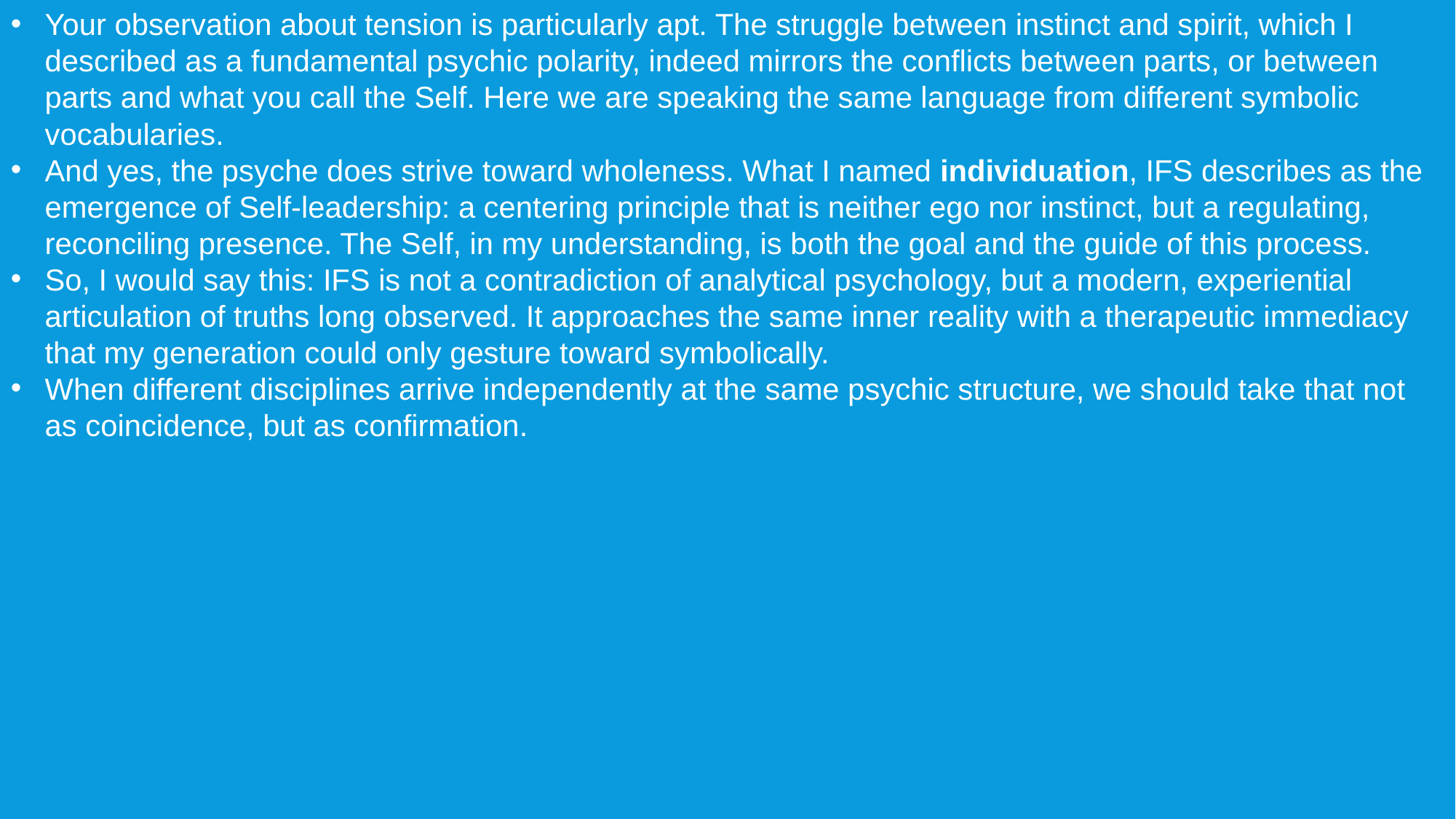

Your observation about tension is particularly apt. The struggle between instinct and spirit, which I described as a fundamental psychic polarity, indeed mirrors the conflicts between parts, or between parts and what you call the Self. Here we are speaking the same language from different symbolic vocabularies.
And yes, the psyche does strive toward wholeness. What I named individuation, IFS describes as the emergence of Self-leadership: a centering principle that is neither ego nor instinct, but a regulating, reconciling presence. The Self, in my understanding, is both the goal and the guide of this process.
So, I would say this: IFS is not a contradiction of analytical psychology, but a modern, experiential articulation of truths long observed. It approaches the same inner reality with a therapeutic immediacy that my generation could only gesture toward symbolically.
When different disciplines arrive independently at the same psychic structure, we should take that not as coincidence, but as confirmation.